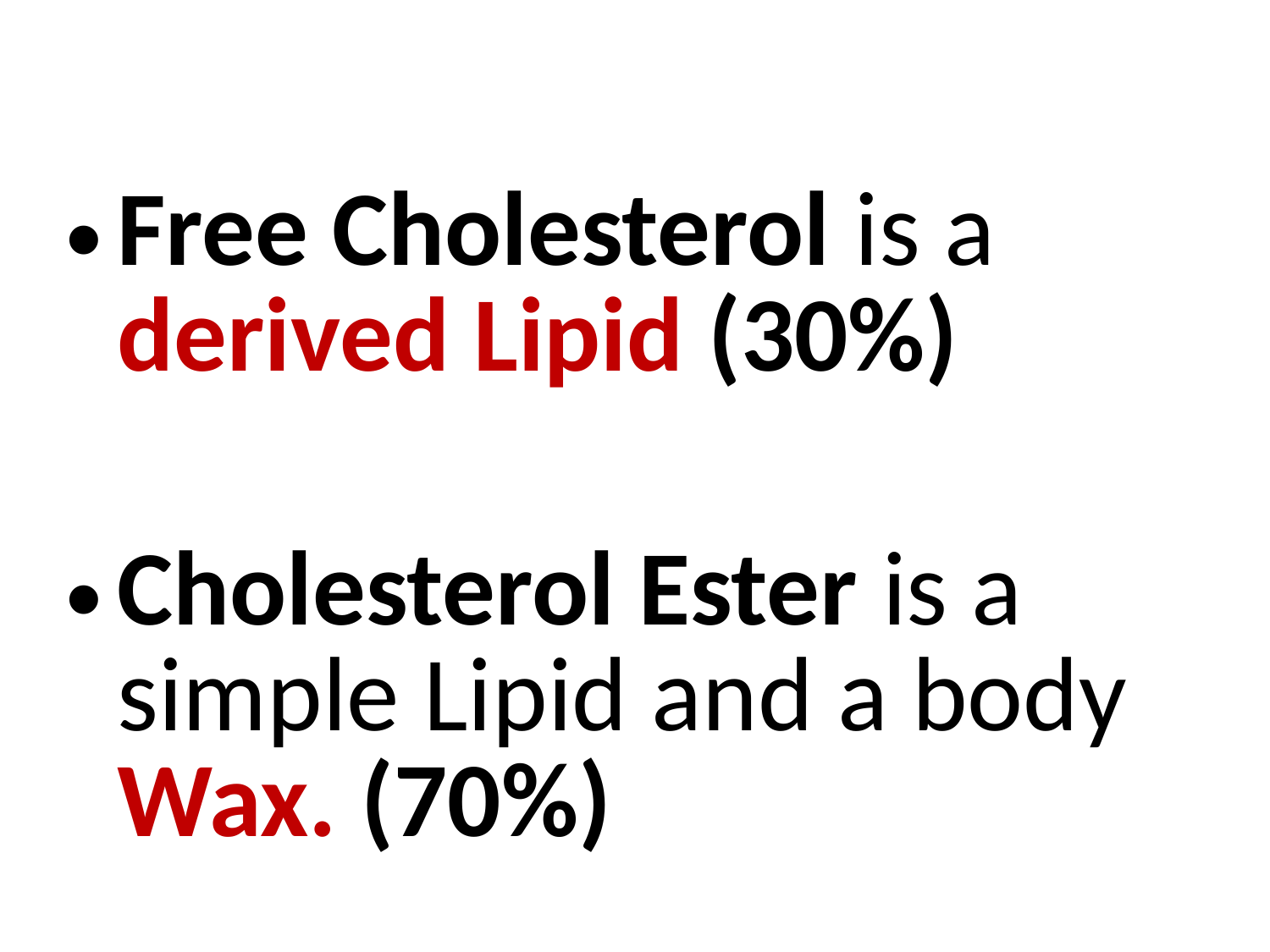

Free Cholesterol is a derived Lipid (30%)

Cholesterol Ester is a simple Lipid and a body Wax. (70%)